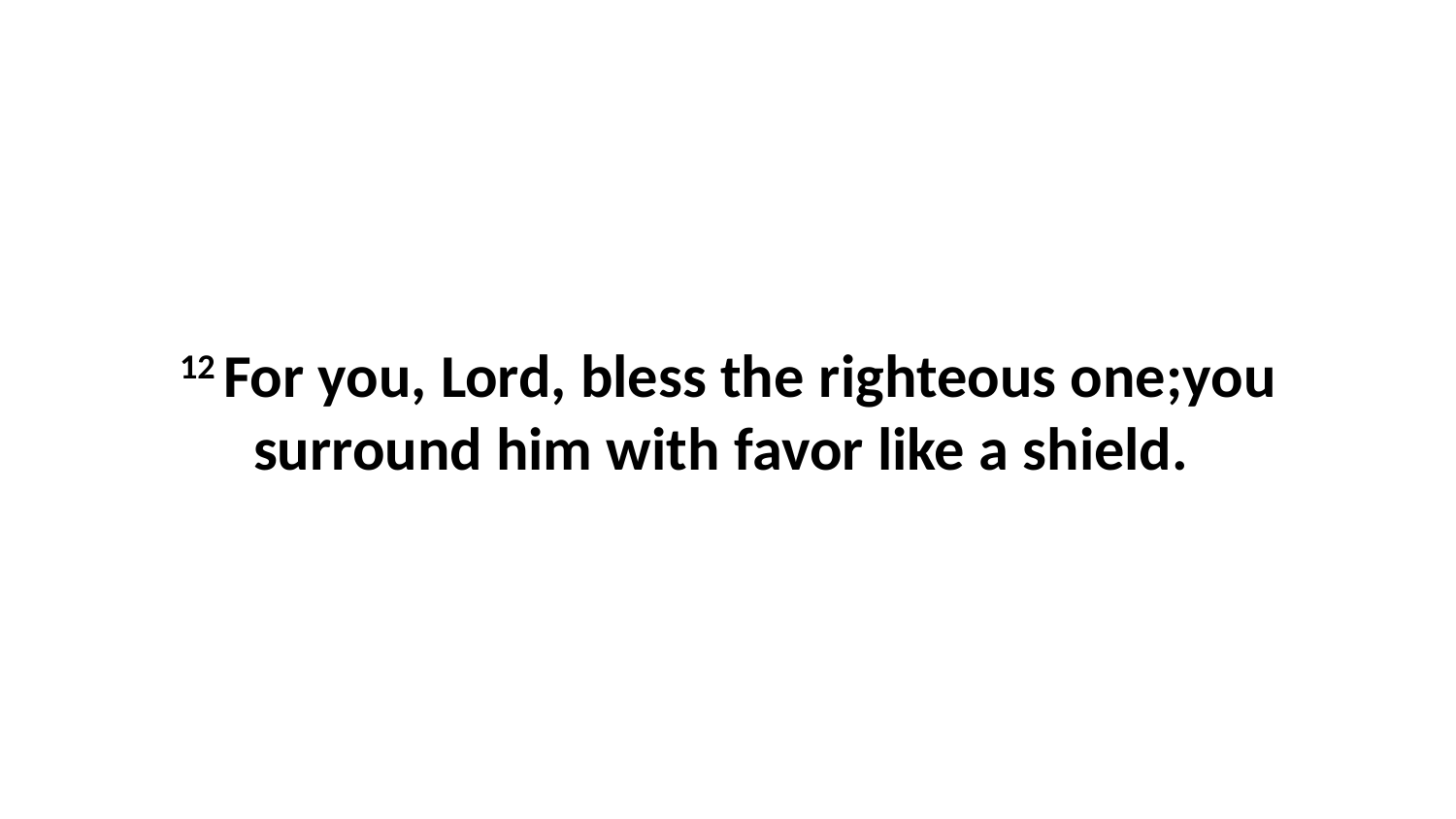

12 For you, Lord, bless the righteous one;you surround him with favor like a shield.